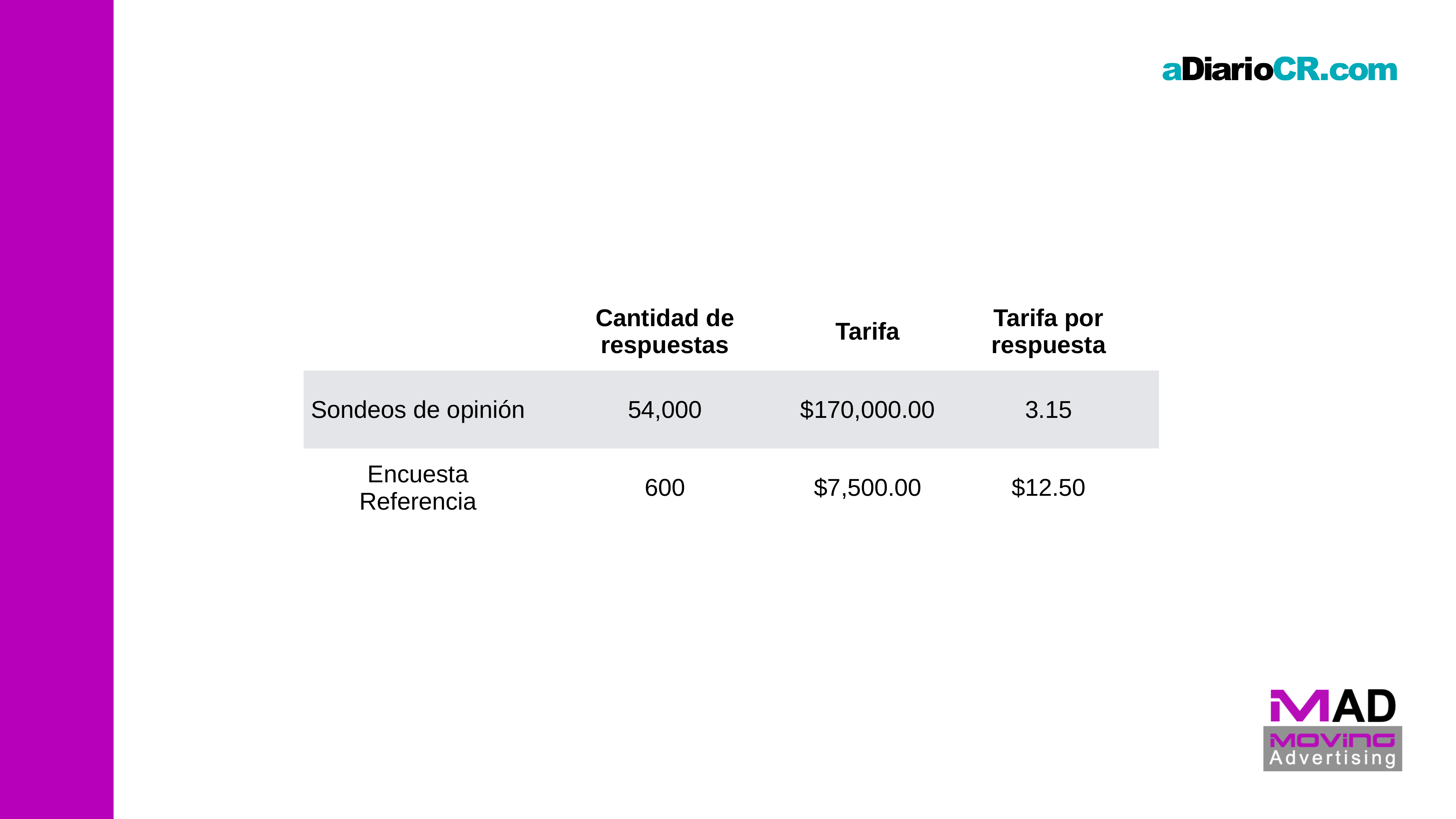

|  | Cantidad de respuestas | Tarifa | Tarifa por respuesta |
| --- | --- | --- | --- |
| Sondeos de opinión | 54,000 | $170,000.00 | 3.15 |
| Encuesta Referencia | 600 | $7,500.00 | $12.50 |